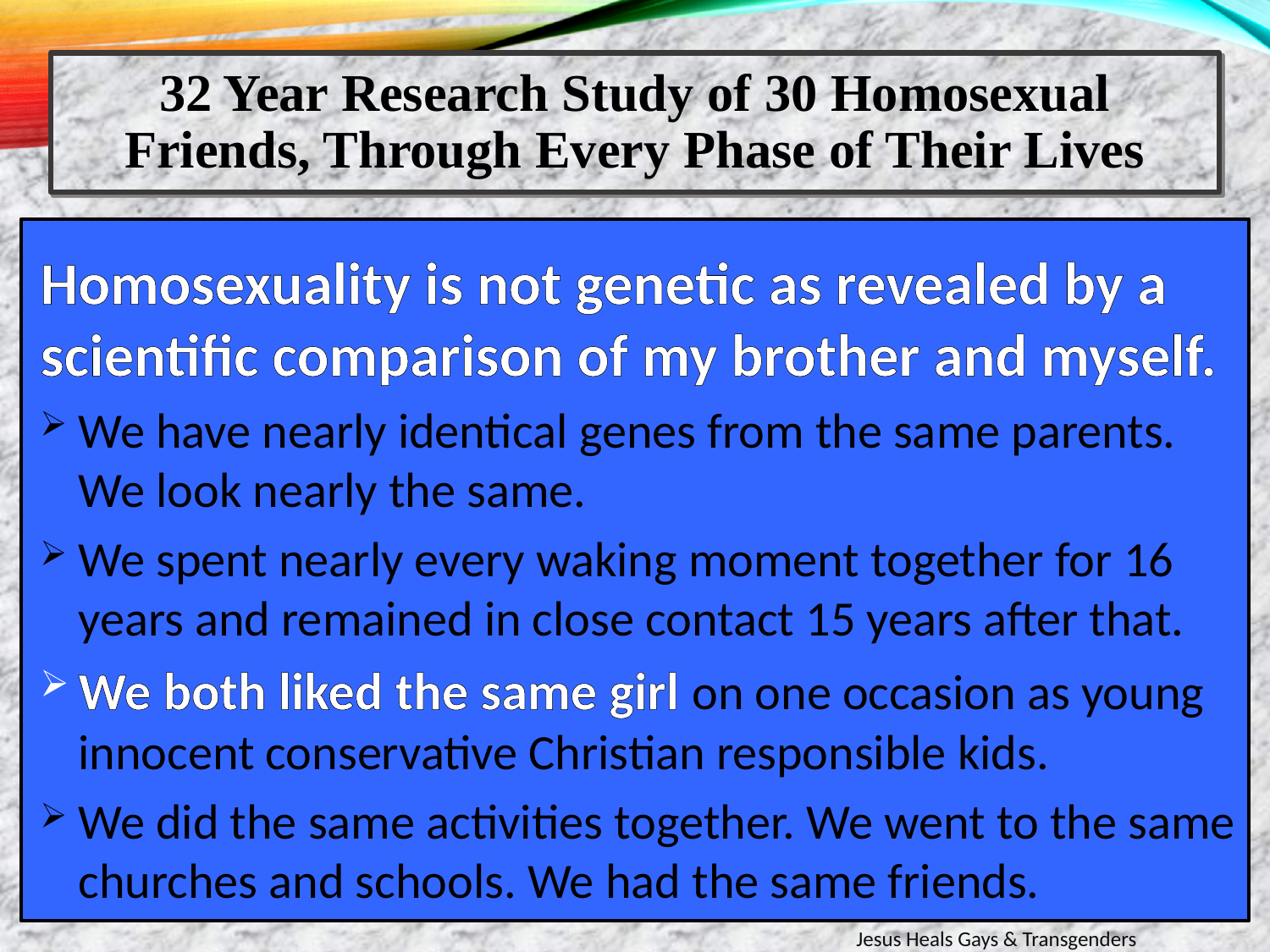

32 Year Research Study of 30 Homosexual Friends, Through Every Phase of Their Lives
Homosexuality is not genetic as revealed by a scientific comparison of my brother and myself.
We have nearly identical genes from the same parents. We look nearly the same.
We spent nearly every waking moment together for 16 years and remained in close contact 15 years after that.
We both liked the same girl on one occasion as young innocent conservative Christian responsible kids.
We did the same activities together. We went to the same churches and schools. We had the same friends.
Jesus Heals Gays & Transgenders